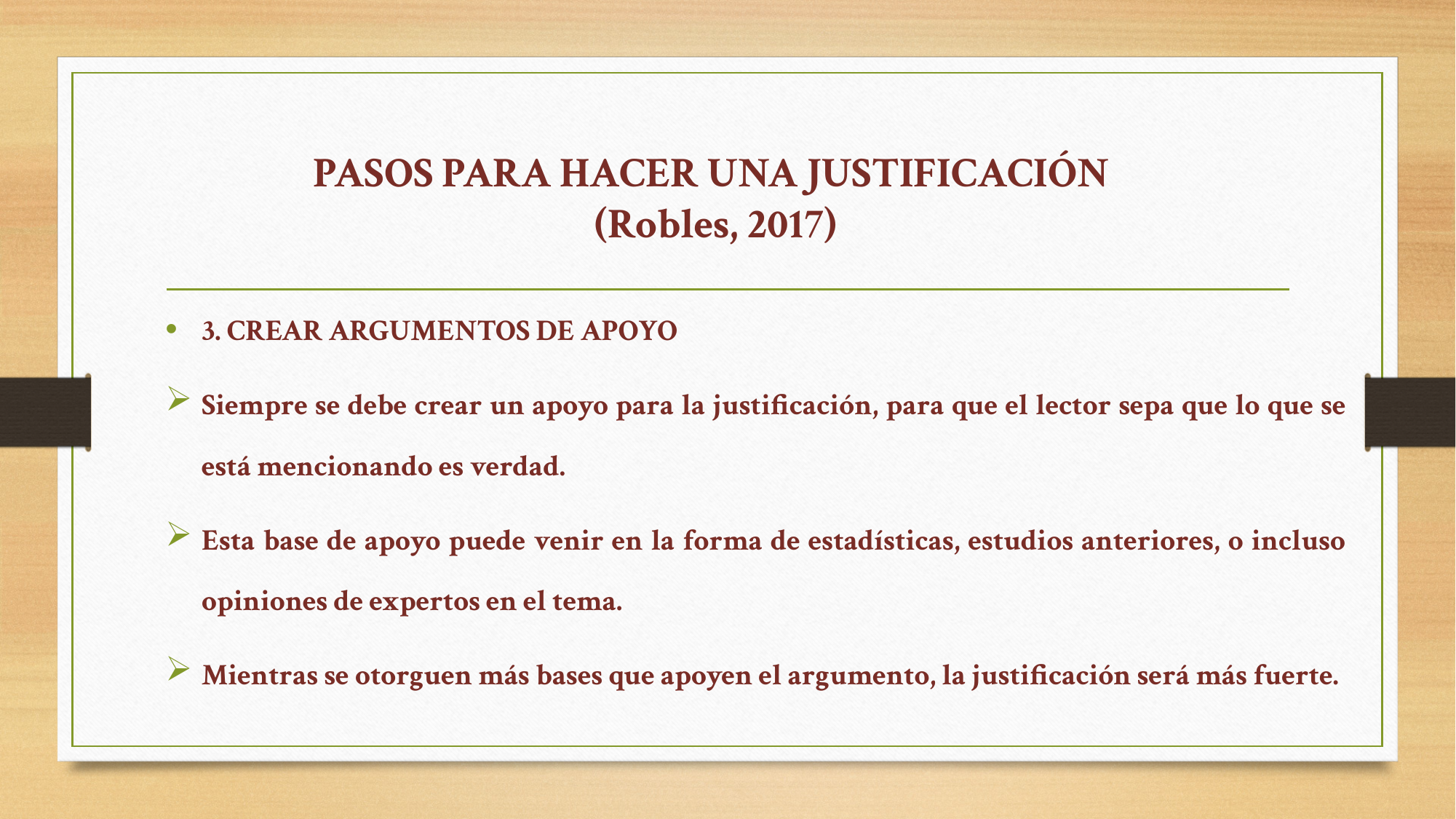

# PASOS PARA HACER UNA JUSTIFICACIÓN (Robles, 2017)
3. CREAR ARGUMENTOS DE APOYO
Siempre se debe crear un apoyo para la justificación, para que el lector sepa que lo que se está mencionando es verdad.
Esta base de apoyo puede venir en la forma de estadísticas, estudios anteriores, o incluso opiniones de expertos en el tema.
Mientras se otorguen más bases que apoyen el argumento, la justificación será más fuerte.